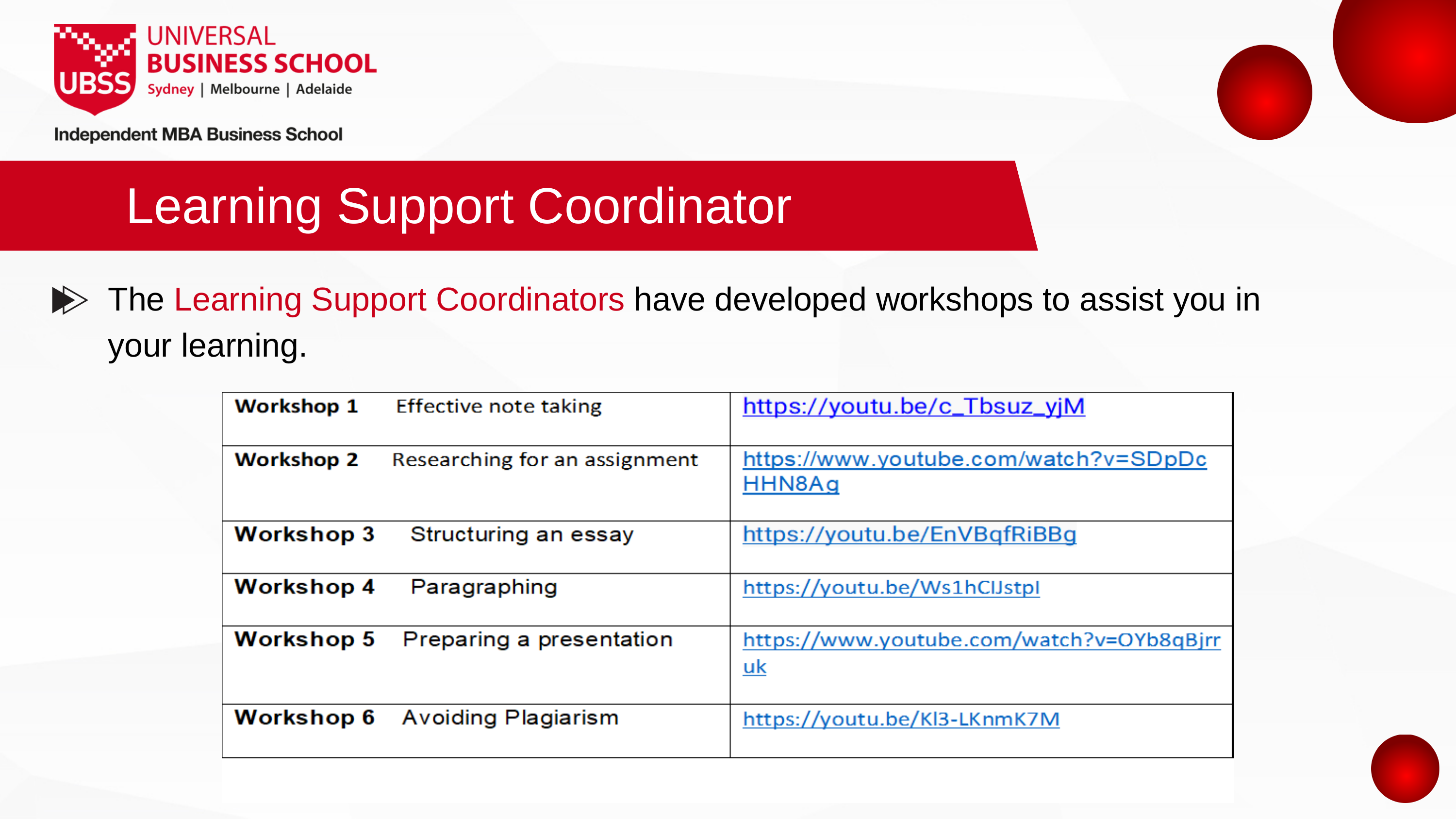

Learning Support Coordinator

The Learning Support Coordinators have developed workshops to assist you in your learning.